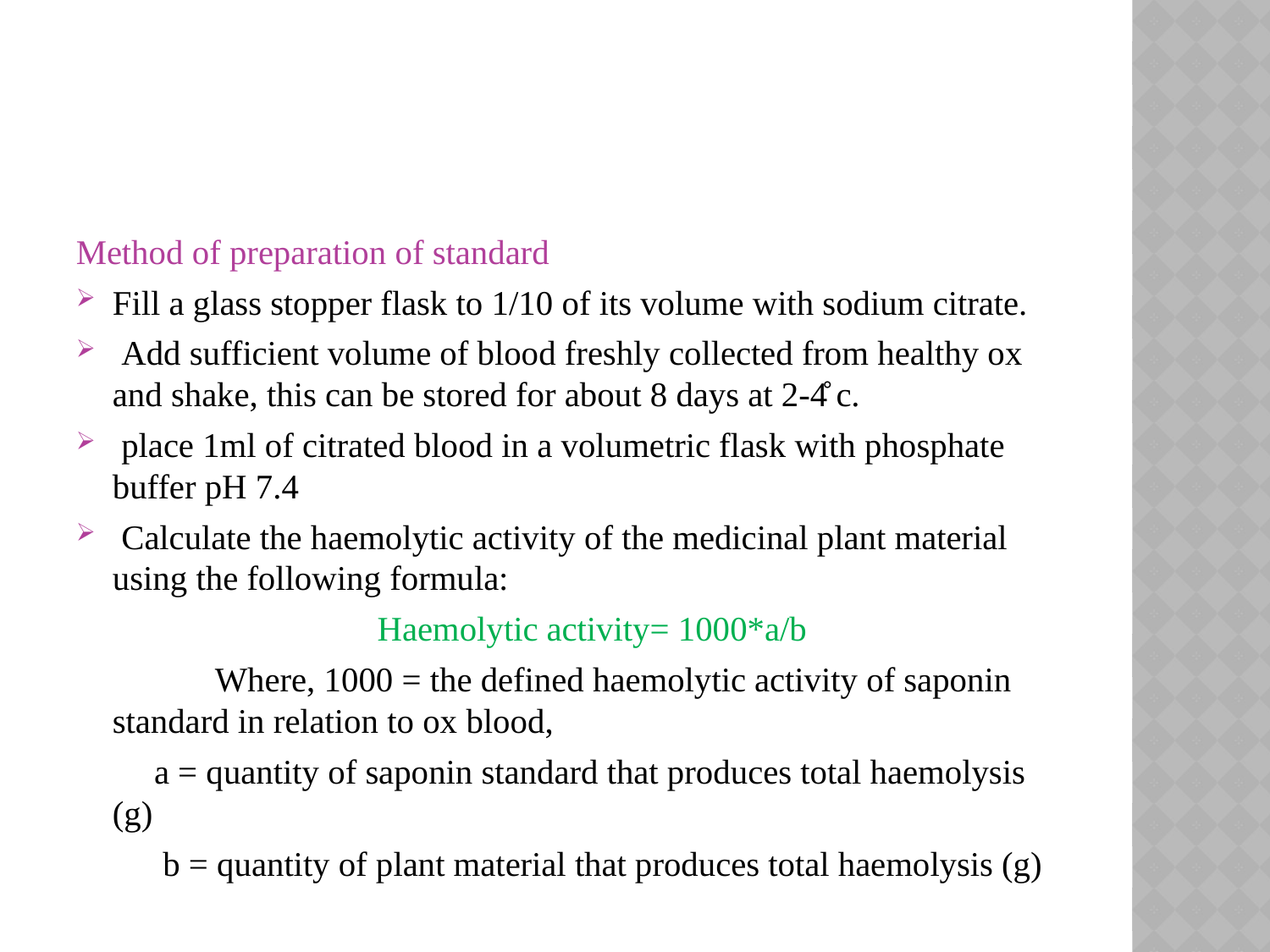

Method of preparation of standard
Fill a glass stopper flask to 1/10 of its volume with sodium citrate.
 Add sufficient volume of blood freshly collected from healthy ox and shake, this can be stored for about 8 days at 2-4̊ c.
 place 1ml of citrated blood in a volumetric flask with phosphate buffer pH 7.4
 Calculate the haemolytic activity of the medicinal plant material using the following formula:
      Haemolytic activity= 1000*a/b
                Where, 1000 = the defined haemolytic activity of saponin standard in relation to ox blood,
         a = quantity of saponin standard that produces total haemolysis (g)
          b = quantity of plant material that produces total haemolysis (g)